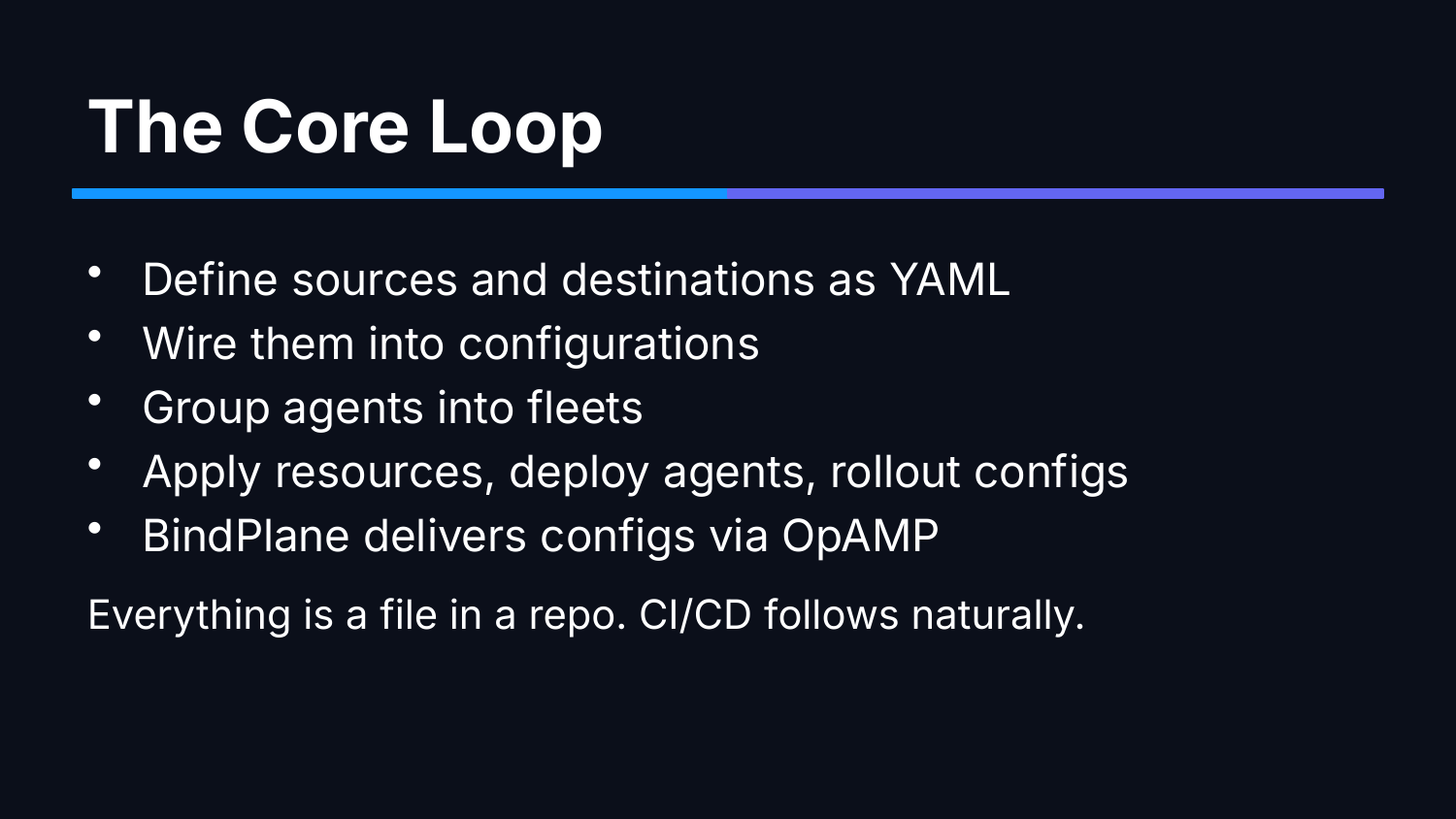

The Core Loop

Define sources and destinations as YAML
Wire them into configurations
Group agents into fleets
Apply resources, deploy agents, rollout configs
BindPlane delivers configs via OpAMP
Everything is a file in a repo. CI/CD follows naturally.